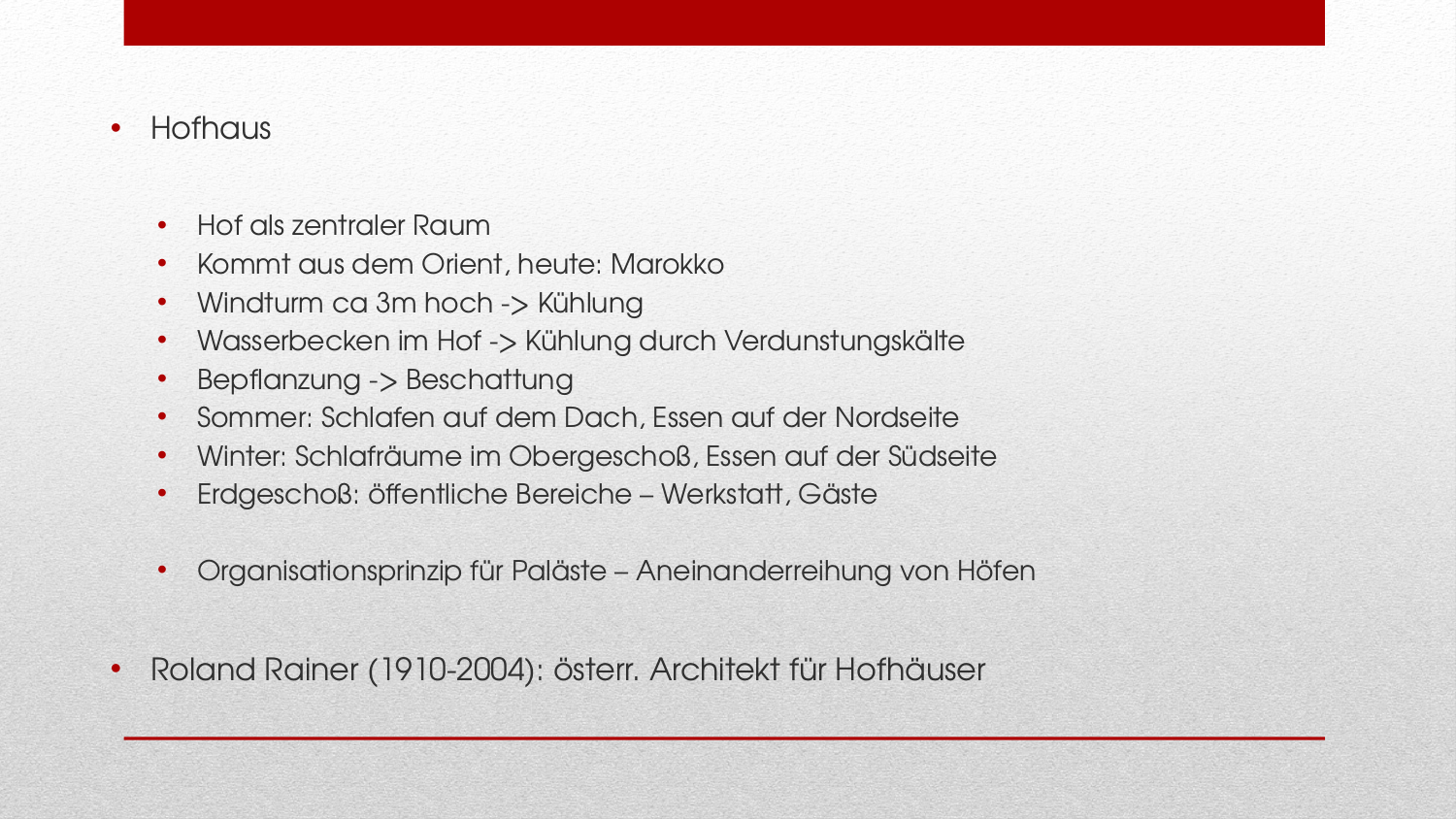

Hofhaus

Hof als zentraler Raum
Kommt aus dem Orient, heute: Marokko
Windturm ca 3m hoch -> Kühlung
Wasserbecken im Hof -> Kühlung durch Verdunstungskälte
Bepflanzung -> Beschattung
Sommer: Schlafen auf dem Dach, Essen auf der Nordseite
Winter: Schlafräume im Obergeschoß, Essen auf der Südseite
Erdgeschoß: öffentliche Bereiche – Werkstatt, Gäste

Organisationsprinzip für Paläste – Aneinanderreihung von Höfen

Roland Rainer (1910-2004): österr. Architekt für Hofhäuser